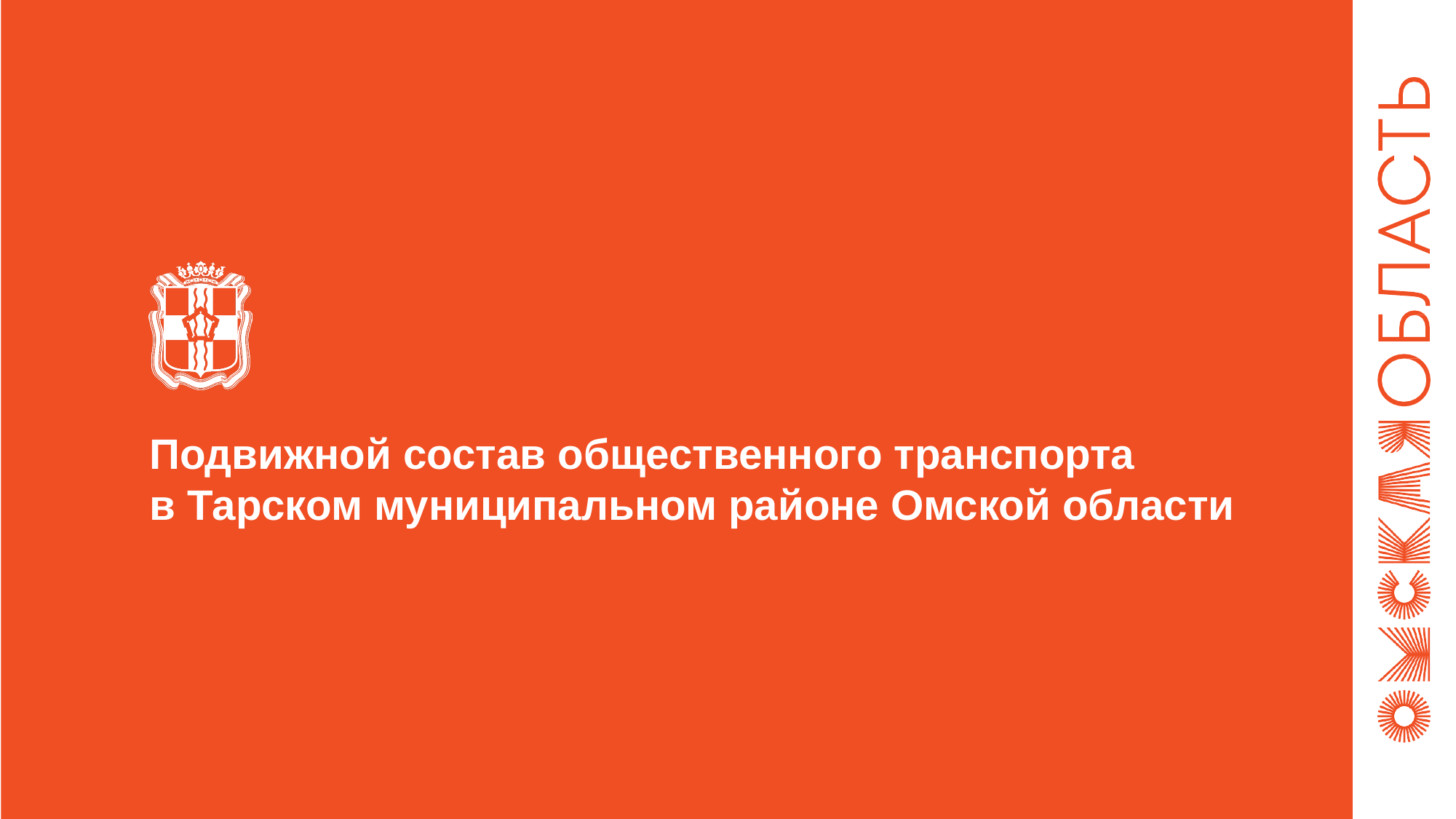

# Подвижной состав общественного транспорта в Тарском муниципальном районе Омской области